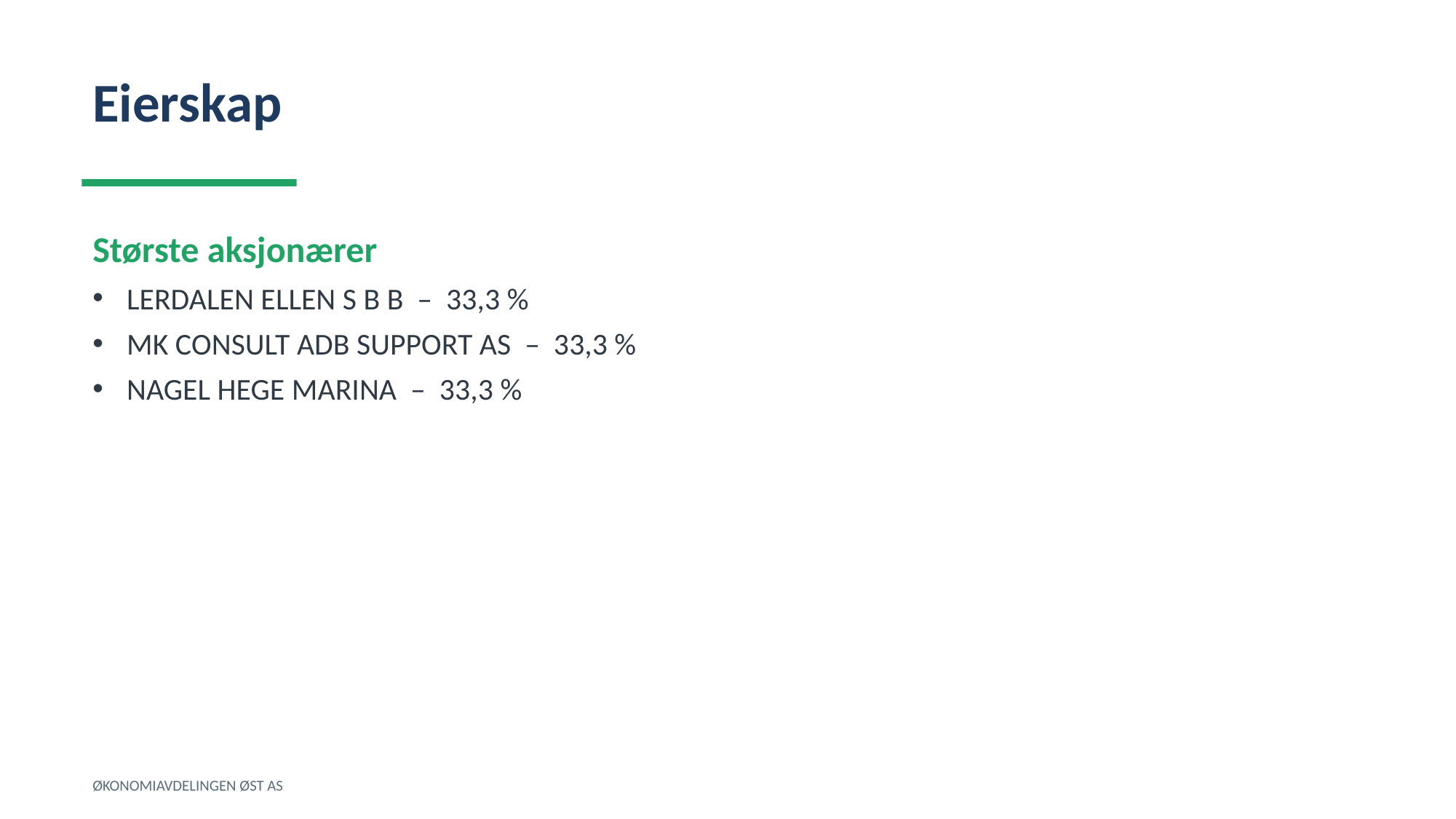

Eierskap

Største aksjonærer
LERDALEN ELLEN S B B  –  33,3 %
MK CONSULT ADB SUPPORT AS  –  33,3 %
NAGEL HEGE MARINA  –  33,3 %
ØKONOMIAVDELINGEN ØST AS